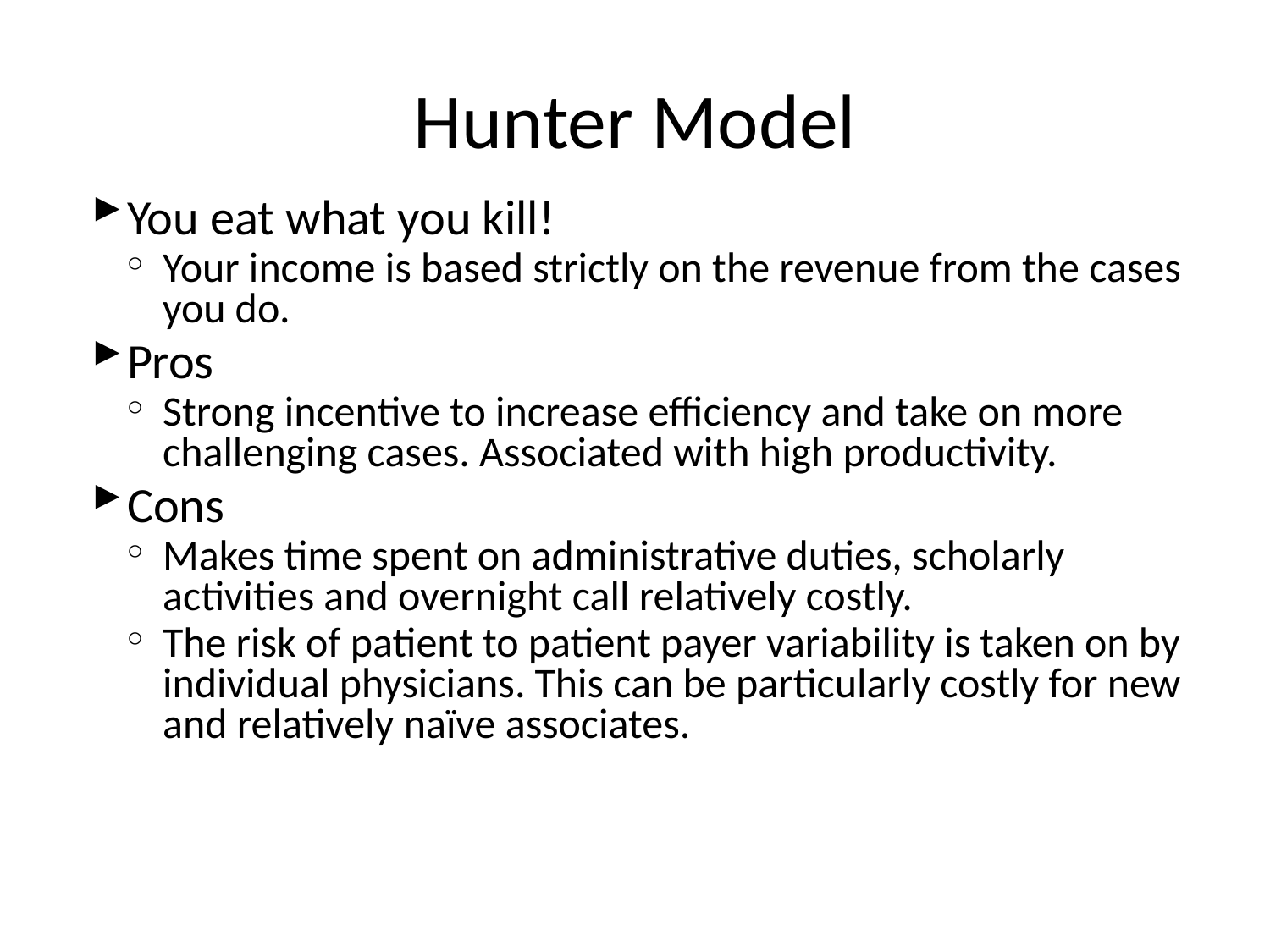

# Hunter Model
You eat what you kill!
Your income is based strictly on the revenue from the cases you do.
Pros
Strong incentive to increase efficiency and take on more challenging cases. Associated with high productivity.
Cons
Makes time spent on administrative duties, scholarly activities and overnight call relatively costly.
The risk of patient to patient payer variability is taken on by individual physicians. This can be particularly costly for new and relatively naïve associates.